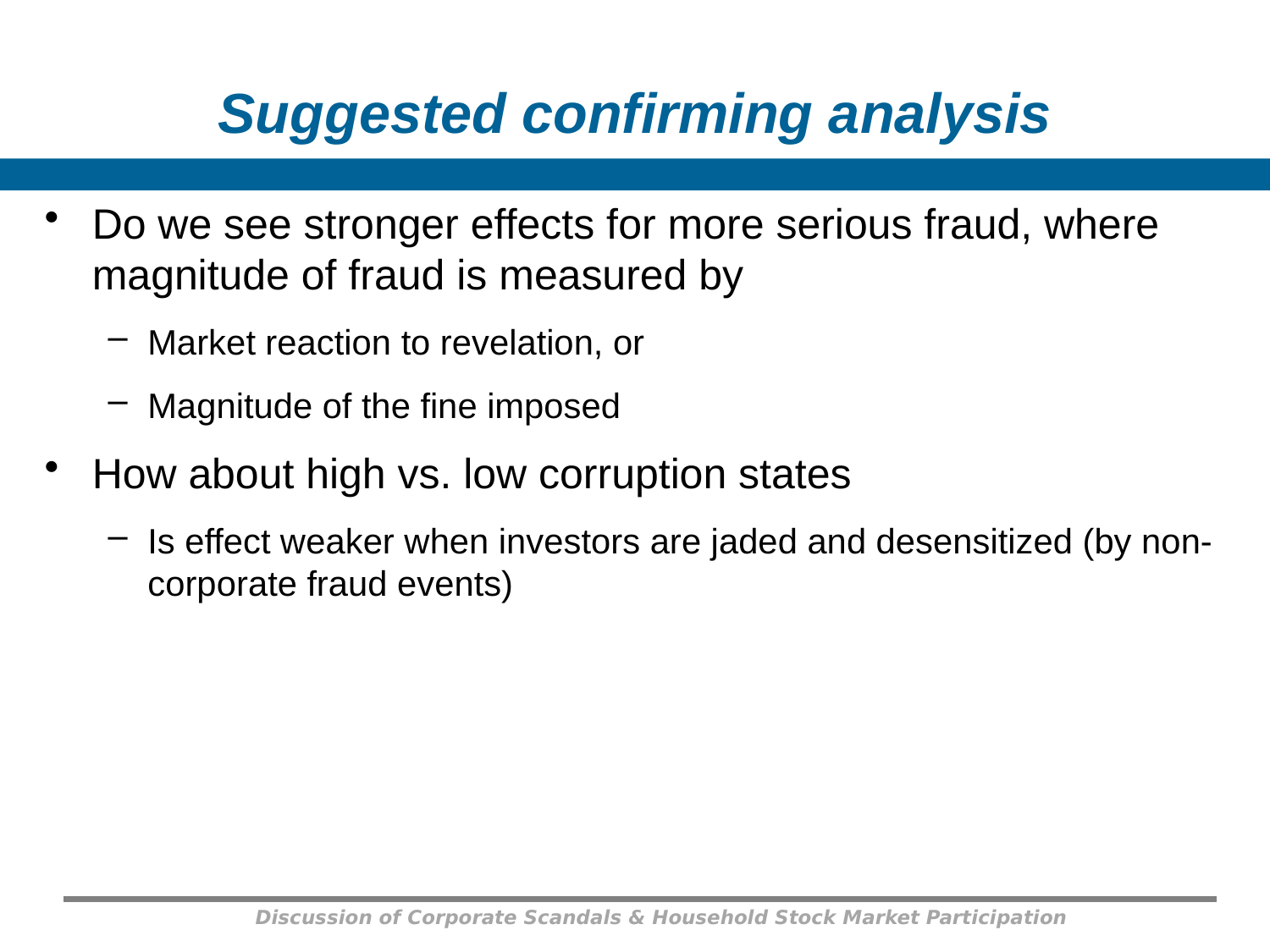

# Suggested confirming analysis
Do we see stronger effects for more serious fraud, where magnitude of fraud is measured by
Market reaction to revelation, or
Magnitude of the fine imposed
How about high vs. low corruption states
Is effect weaker when investors are jaded and desensitized (by non-corporate fraud events)

Discussion of Corporate Scandals & Household Stock Market Participation